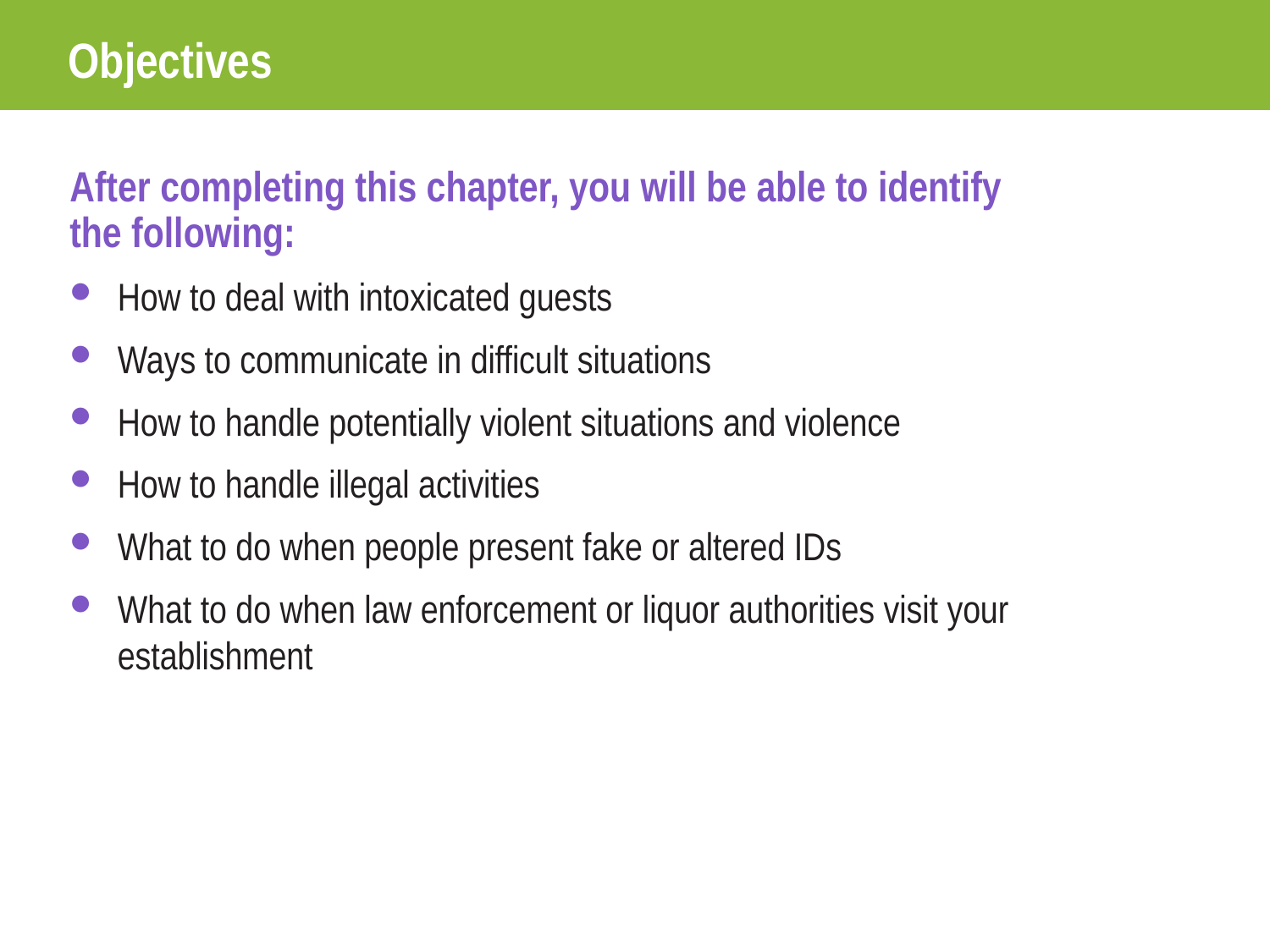

# Objectives
After completing this chapter, you will be able to identify
the following:
How to deal with intoxicated guests
Ways to communicate in difficult situations
How to handle potentially violent situations and violence
How to handle illegal activities
What to do when people present fake or altered IDs
What to do when law enforcement or liquor authorities visit your establishment